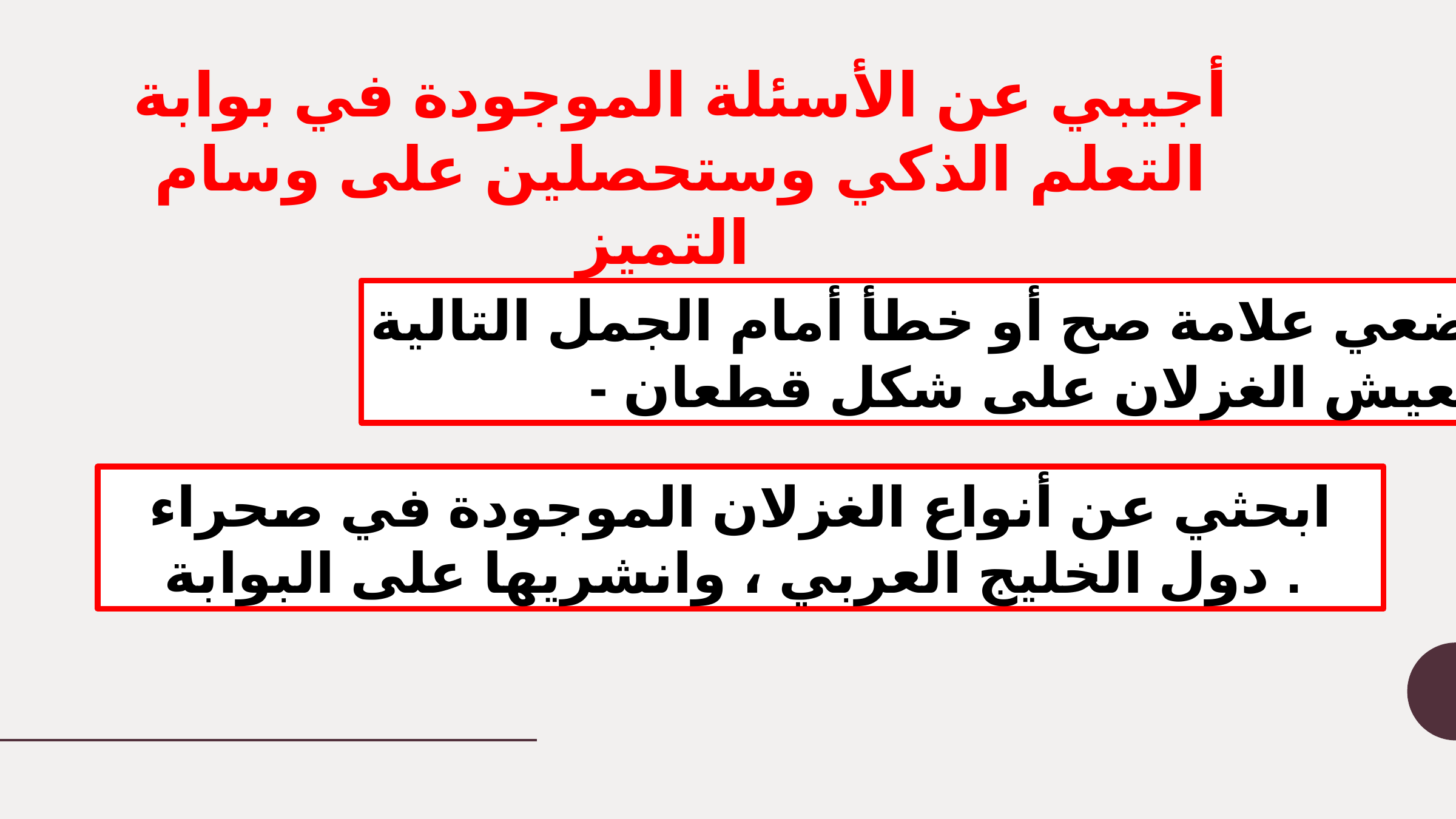

أجيبي عن الأسئلة الموجودة في بوابة التعلم الذكي وستحصلين على وسام التميز
ضعي علامة صح أو خطأ أمام الجمل التالية :
- تعيش الغزلان على شكل قطعان .
ابحثي عن أنواع الغزلان الموجودة في صحراء دول الخليج العربي ، وانشريها على البوابة .